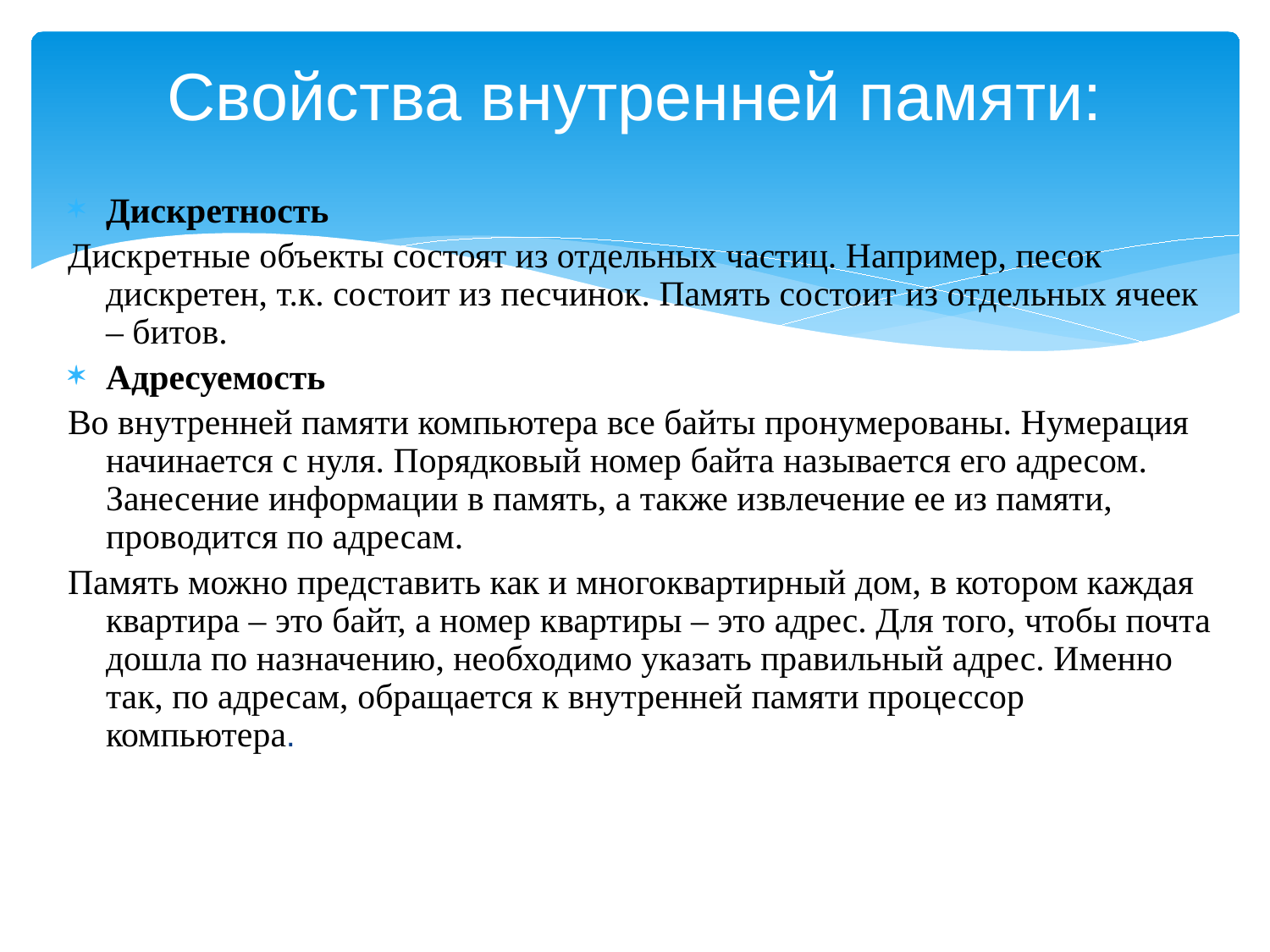

# Свойства внутренней памяти:
Дискретность
Дискретные объекты состоят из отдельных частиц. Например, песок дискретен, т.к. состоит из песчинок. Память состоит из отдельных ячеек – битов.
Адресуемость
Во внутренней памяти компьютера все байты пронумерованы. Нумерация начинается с нуля. Порядковый номер байта называется его адресом. Занесение информации в память, а также извлечение ее из памяти, проводится по адресам.
Память можно представить как и многоквартирный дом, в котором каждая квартира – это байт, а номер квартиры – это адрес. Для того, чтобы почта дошла по назначению, необходимо указать правильный адрес. Именно так, по адресам, обращается к внутренней памяти процессор компьютера.